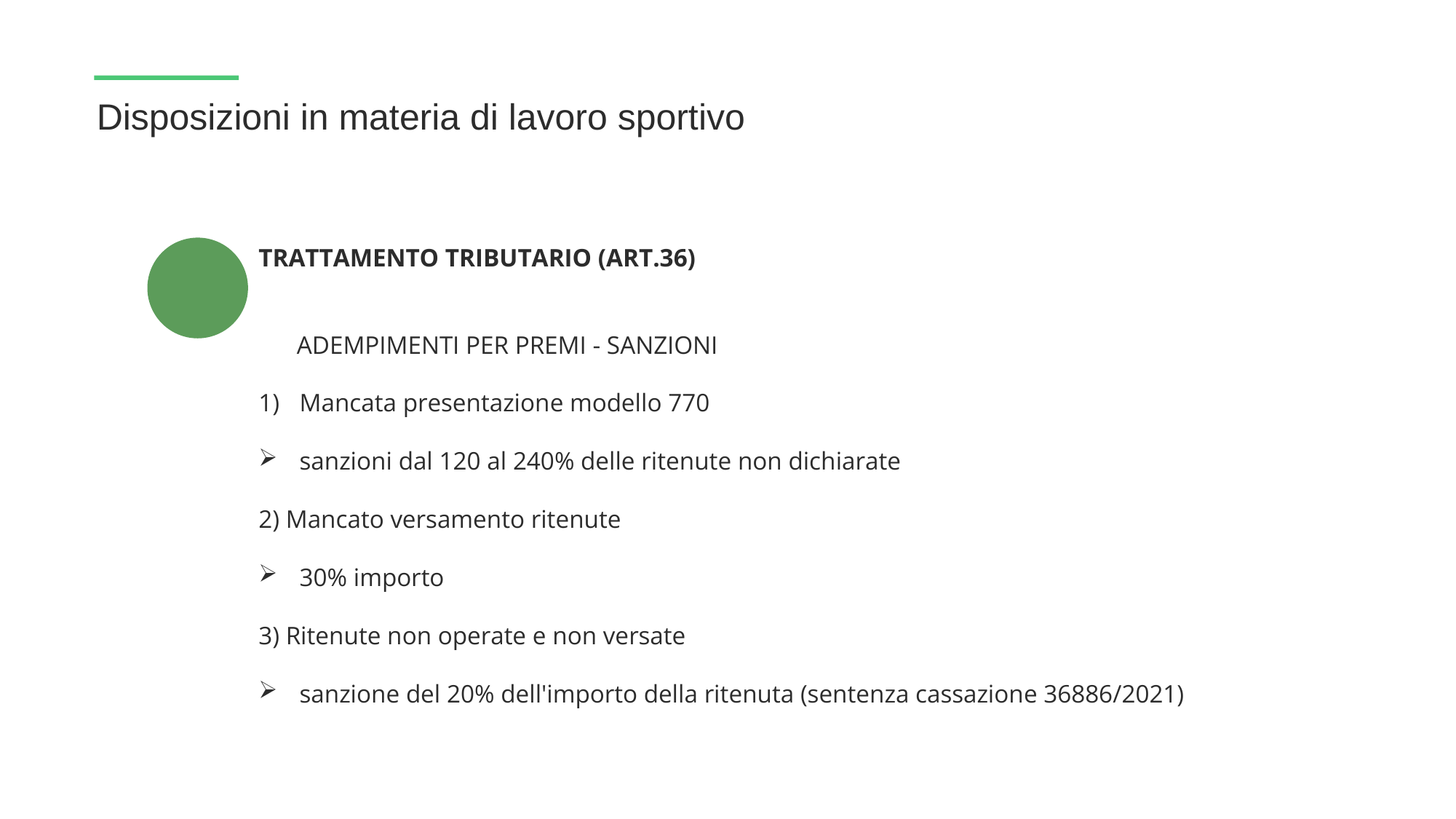

Disposizioni in materia di lavoro sportivo

TRATTAMENTO TRIBUTARIO (ART.36)

      ADEMPIMENTI PER PREMI - SANZIONI

Mancata presentazione modello 770

sanzioni dal 120 al 240% delle ritenute non dichiarate

2) Mancato versamento ritenute

30% importo

3) Ritenute non operate e non versate

sanzione del 20% dell'importo della ritenuta (sentenza cassazione 36886/2021)

 ”